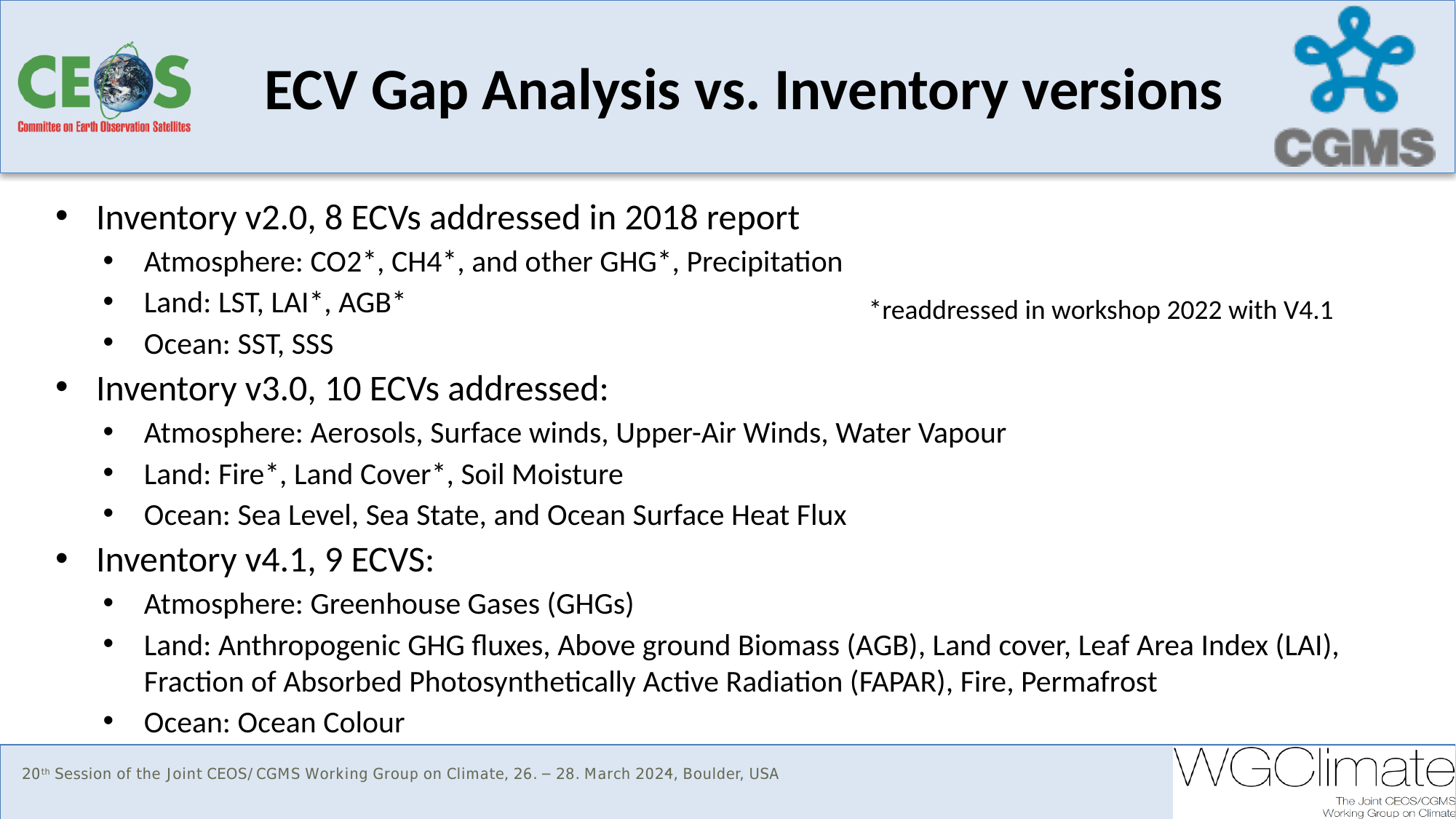

# ECV Gap Analysis vs. Inventory versions
Inventory v2.0, 8 ECVs addressed in 2018 report
Atmosphere: CO2*, CH4*, and other GHG*, Precipitation
Land: LST, LAI*, AGB*
Ocean: SST, SSS
Inventory v3.0, 10 ECVs addressed:
Atmosphere: Aerosols, Surface winds, Upper-Air Winds, Water Vapour
Land: Fire*, Land Cover*, Soil Moisture
Ocean: Sea Level, Sea State, and Ocean Surface Heat Flux
Inventory v4.1, 9 ECVS:
Atmosphere: Greenhouse Gases (GHGs)
Land: Anthropogenic GHG fluxes, Above ground Biomass (AGB), Land cover, Leaf Area Index (LAI), Fraction of Absorbed Photosynthetically Active Radiation (FAPAR), Fire, Permafrost
Ocean: Ocean Colour
*readdressed in workshop 2022 with V4.1